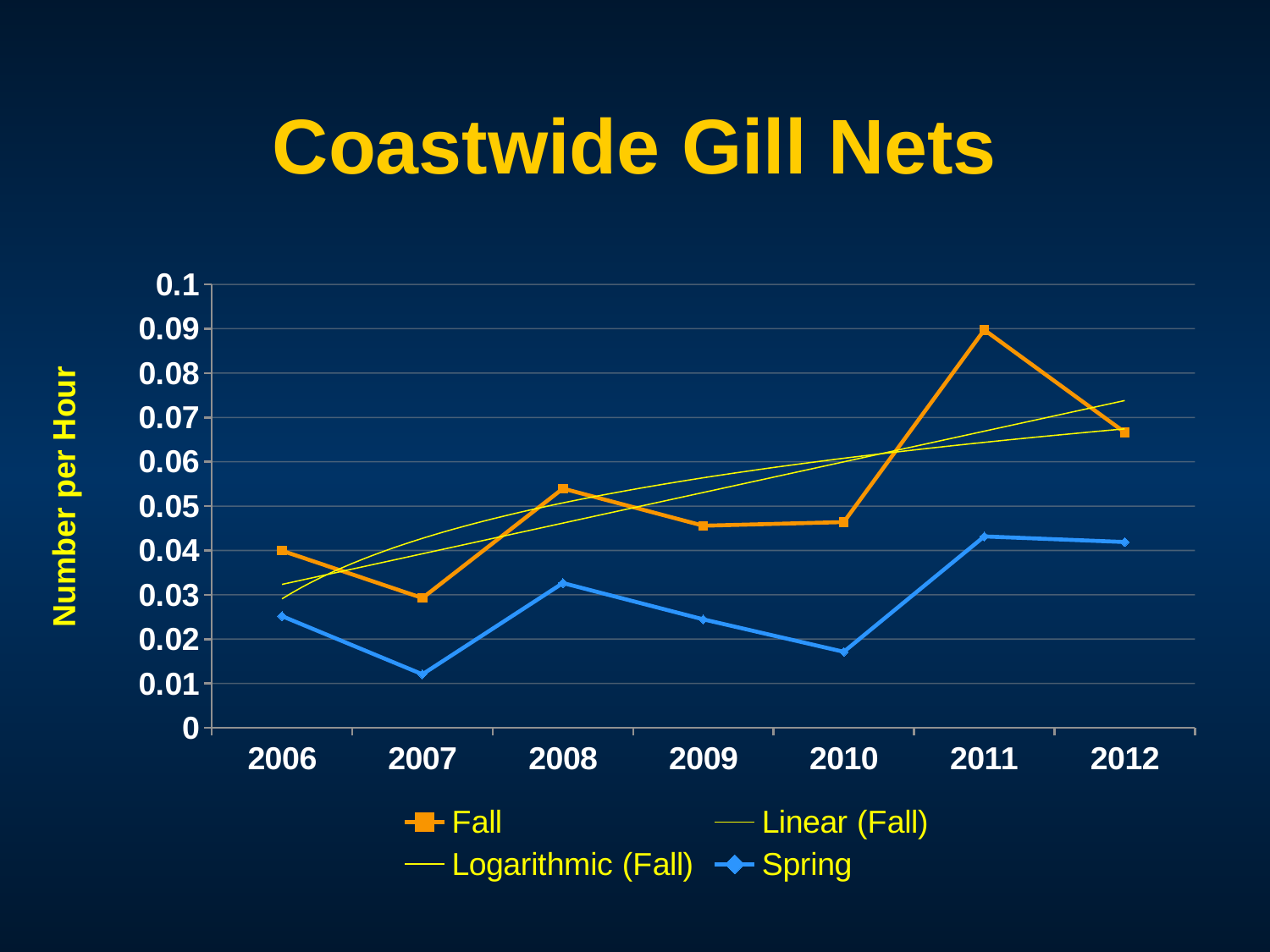

# Coastwide Gill Nets

### Chart

| Category | Fall | Spring |
|---|---|---|
| 2006.0 | 0.03993918 | 0.02517861 |
| 2007.0 | 0.02925425 | 0.01206286 |
| 2008.0 | 0.05396049 | 0.03264214 |
| 2009.0 | 0.04557668 | 0.02445001 |
| 2010.0 | 0.04640038 | 0.01713259 |
| 2011.0 | 0.08974435 | 0.04316867 |
| 2012.0 | 0.06663704 | 0.04190225 |
Number per Hour